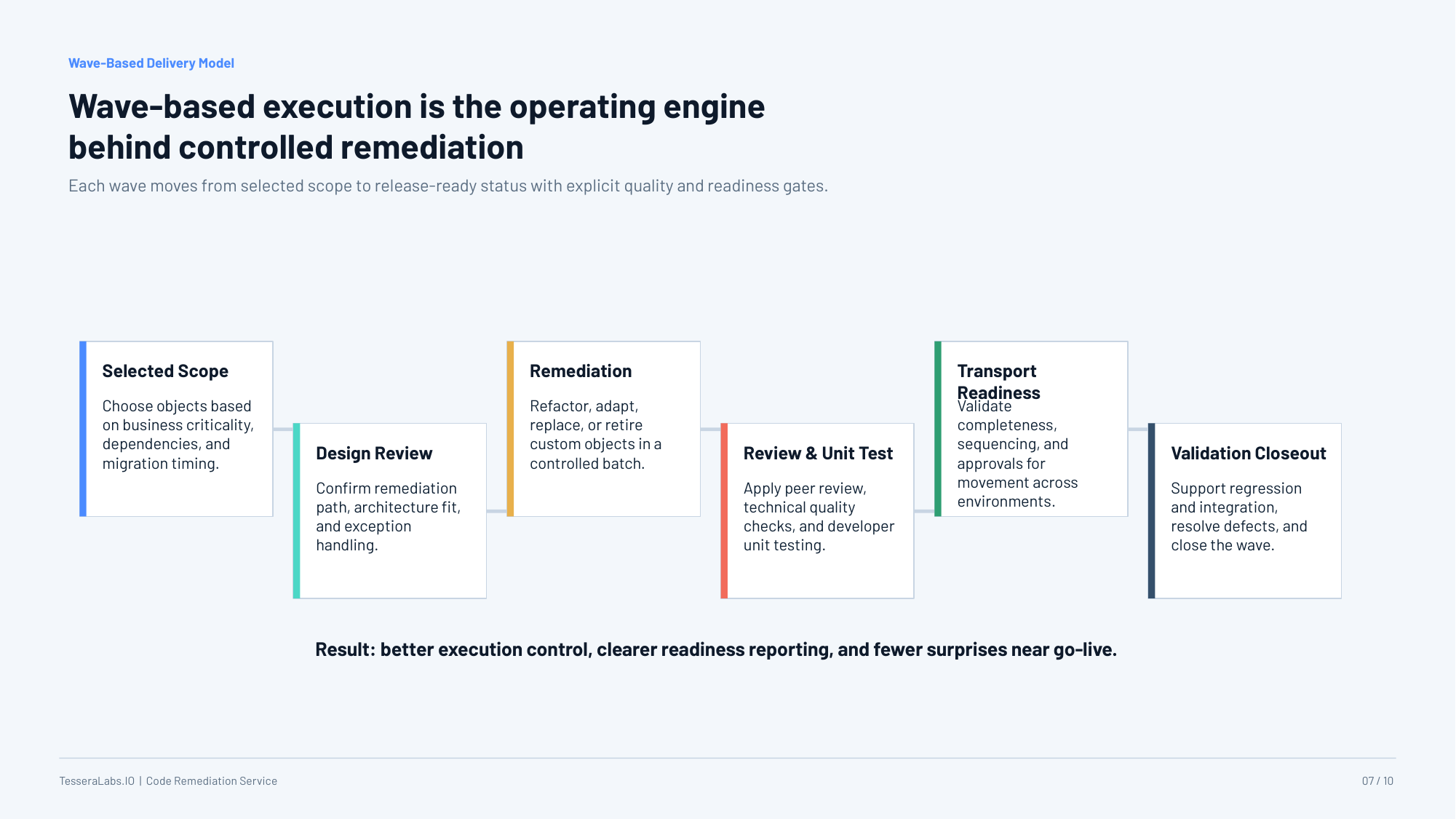

Wave-Based Delivery Model
Wave-based execution is the operating engine behind controlled remediation
Each wave moves from selected scope to release-ready status with explicit quality and readiness gates.

Selected Scope
Remediation
Transport Readiness
Choose objects based on business criticality, dependencies, and migration timing.
Refactor, adapt, replace, or retire custom objects in a controlled batch.
Validate completeness, sequencing, and approvals for movement across environments.

Design Review
Review & Unit Test
Validation Closeout
Confirm remediation path, architecture fit, and exception handling.
Apply peer review, technical quality checks, and developer unit testing.
Support regression and integration, resolve defects, and close the wave.

Result: better execution control, clearer readiness reporting, and fewer surprises near go-live.

TesseraLabs.IO  |  Code Remediation Service
07 / 10